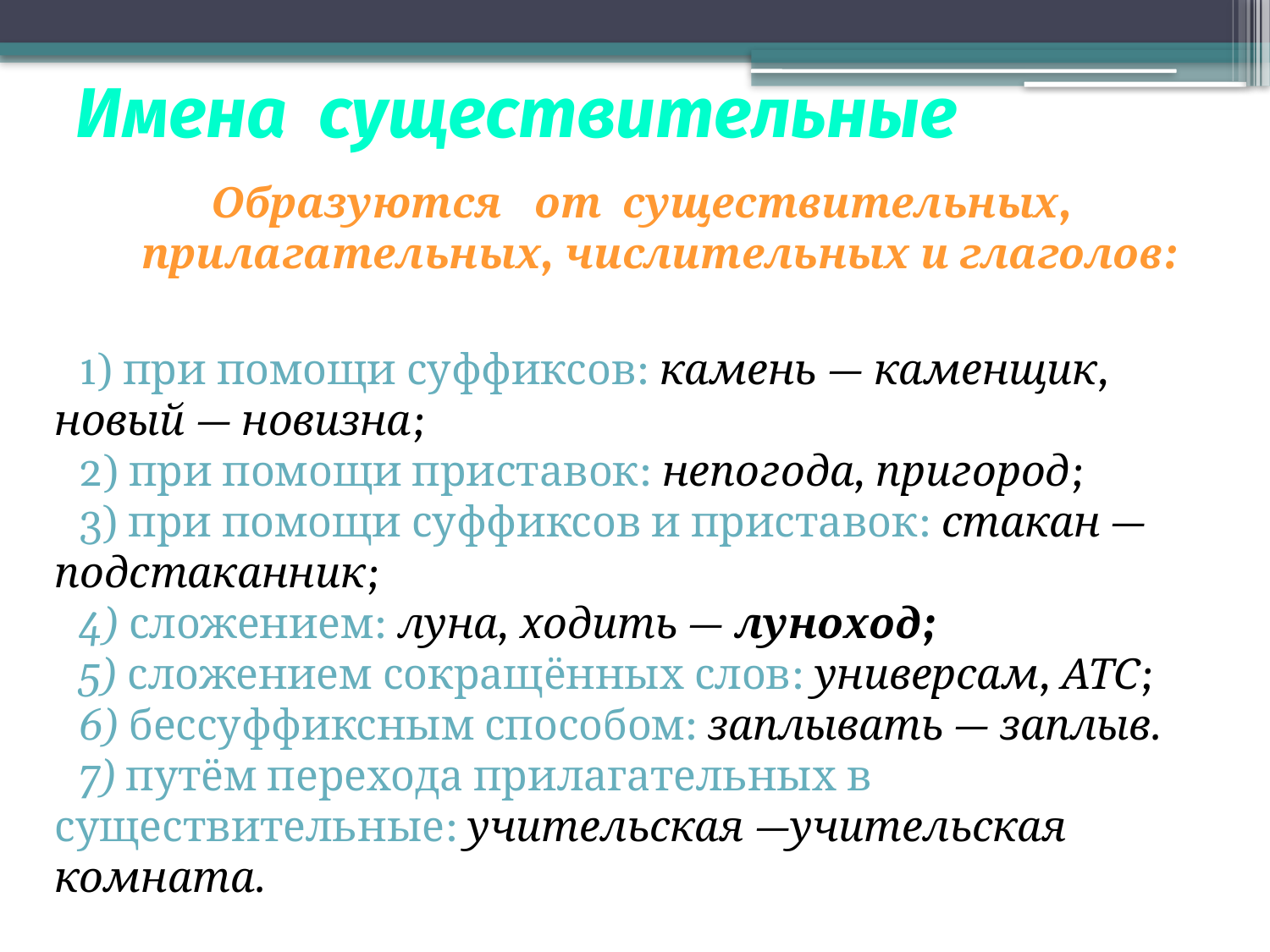

# Имена  существительные
Образуются   от  существительных, прилагательных, числительных и глаголов:
1) при помощи суффиксов: камень — каменщик, новый — новизна;
2) при помощи приставок: непогода, пригород;
3) при помощи суффиксов и приставок: стакан — подстаканник;
4) сложением: луна, ходить — луноход;
5) сложением сокращённых слов: универсам, АТС;
6) бессуффиксным способом: заплывать — заплыв.
7) путём перехода прилагательных в существительные: учительская —учительская комната.